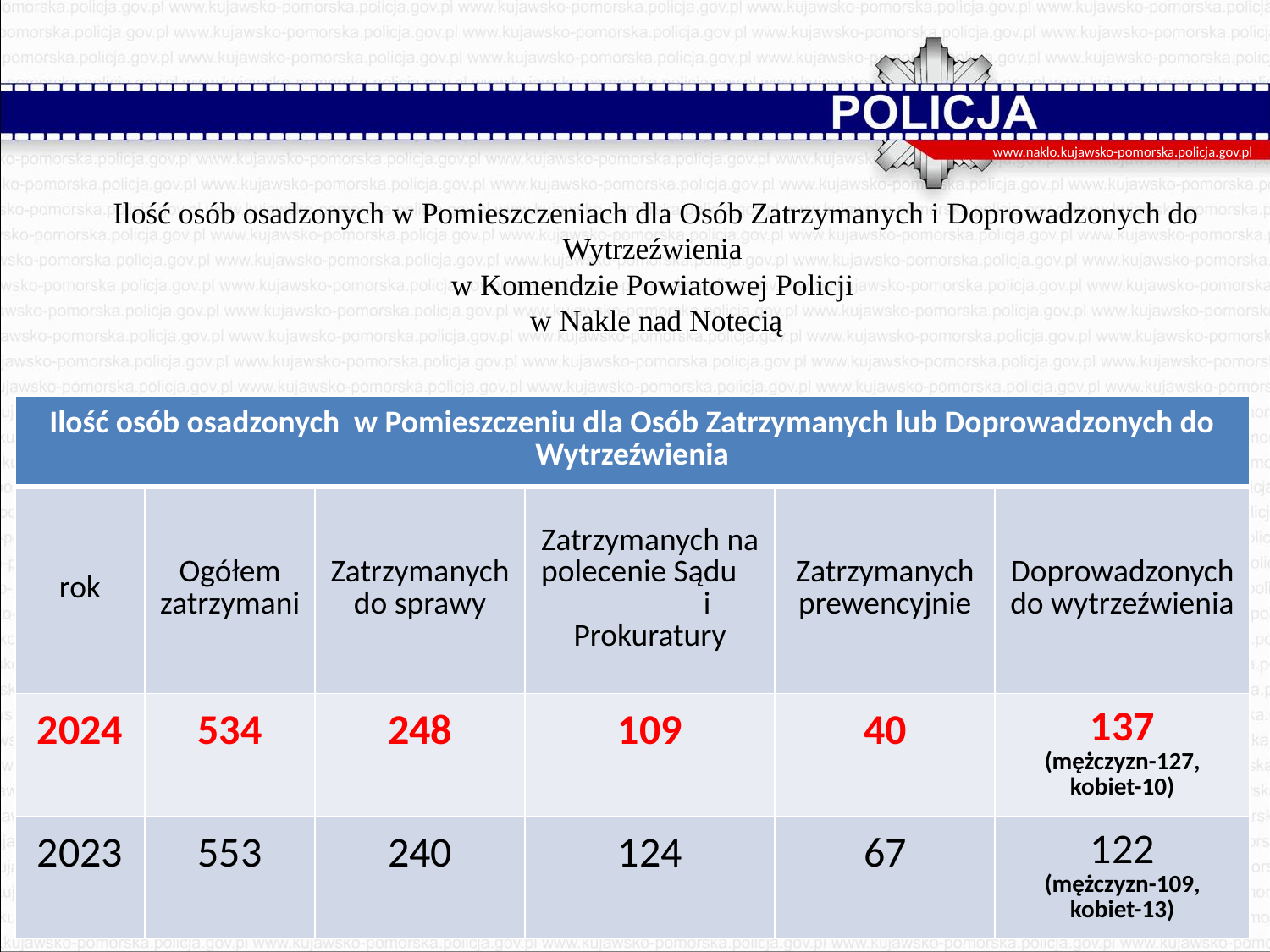

www.naklo.kujawsko-pomorska.policja.gov.pl
# Ilość osób osadzonych w Pomieszczeniach dla Osób Zatrzymanych i Doprowadzonych do Wytrzeźwienia w Komendzie Powiatowej Policji w Nakle nad Notecią
| Ilość osób osadzonych w Pomieszczeniu dla Osób Zatrzymanych lub Doprowadzonych do Wytrzeźwienia |  |  |  |  |  |
| --- | --- | --- | --- | --- | --- |
| rok | Ogółem zatrzymani | Zatrzymanych do sprawy | Zatrzymanych na polecenie Sądu i Prokuratury | Zatrzymanych prewencyjnie | Doprowadzonych do wytrzeźwienia |
| 2024 | 534 | 248 | 109 | 40 | 137 (mężczyzn-127, kobiet-10) |
| 2023 | 553 | 240 | 124 | 67 | 122 (mężczyzn-109, kobiet-13) |